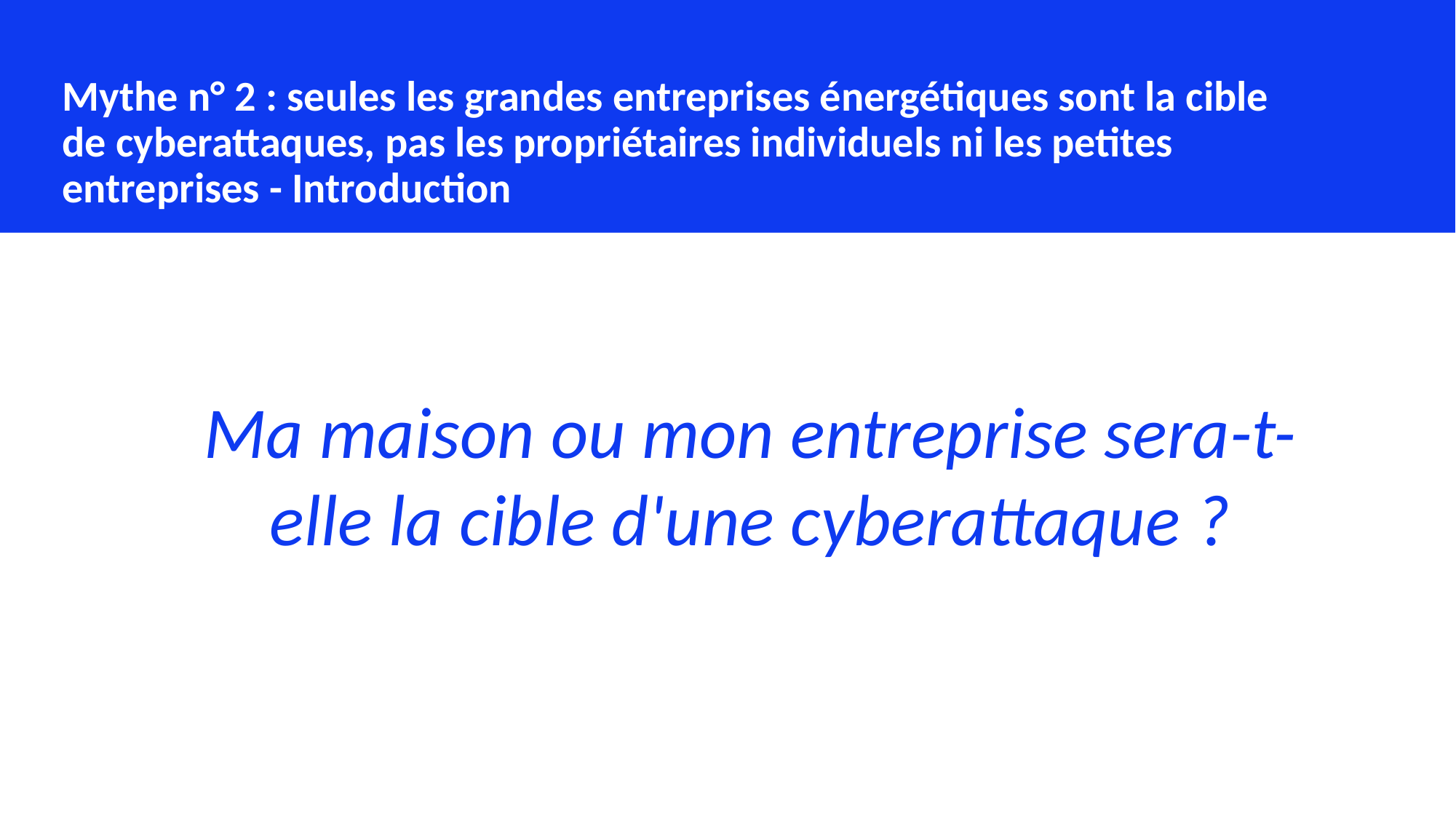

Mythe n° 2 : seules les grandes entreprises énergétiques sont la cible de cyberattaques, pas les propriétaires individuels ni les petites entreprises - Introduction

Ma maison ou mon entreprise sera-t-elle la cible d'une cyberattaque ?